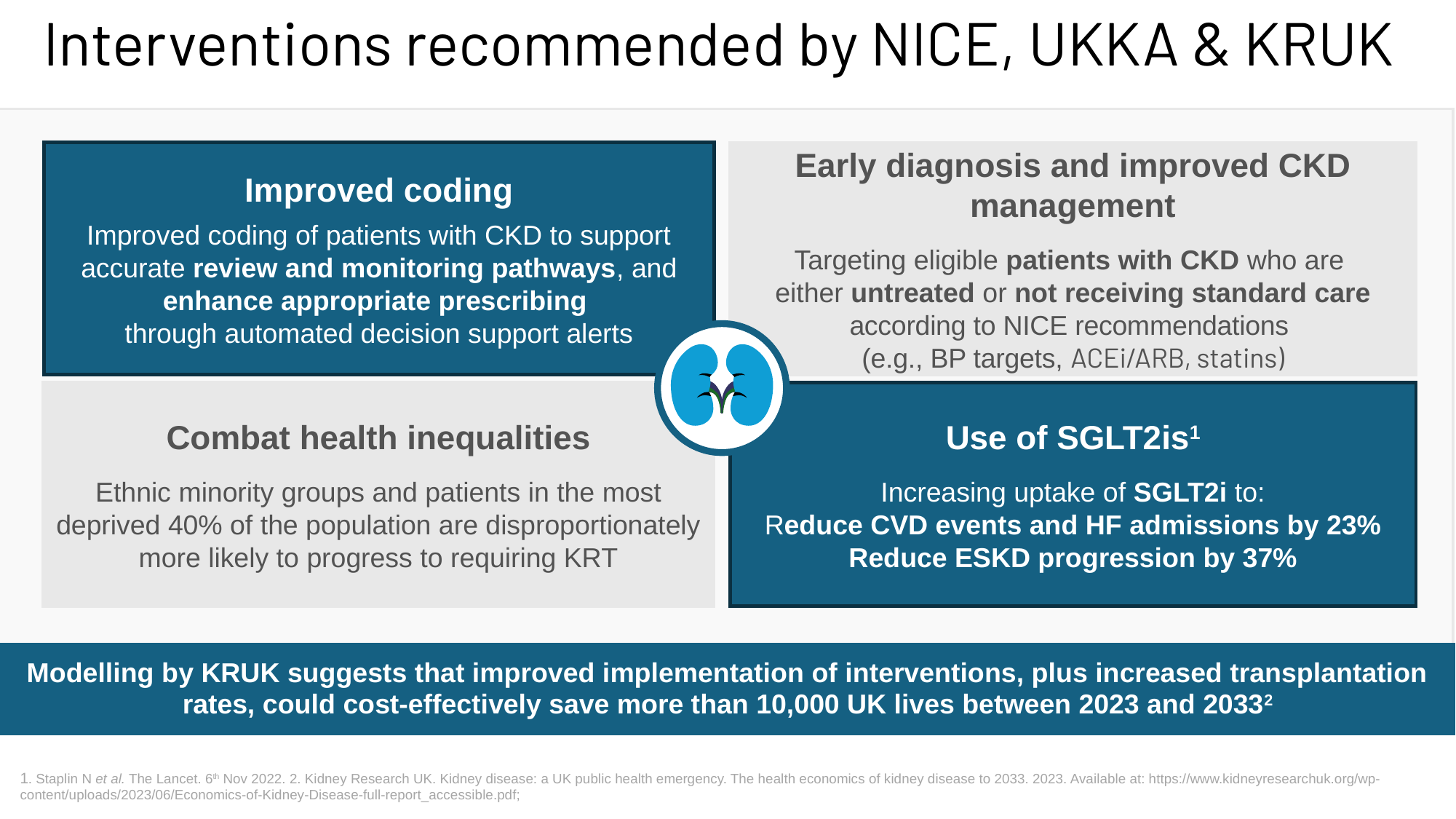

# Interventions recommended by NICE, UKKA & KRUK

Improved coding
Improved coding of patients with CKD to support accurate review and monitoring pathways, and enhance appropriate prescribing
through automated decision support alerts
Early diagnosis and improved CKD management
Targeting eligible patients with CKD who are
either untreated or not receiving standard care according to NICE recommendations
(e.g., BP targets, ACEi/ARB, statins)

Combat health inequalities
Ethnic minority groups and patients in the most deprived 40% of the population are disproportionately more likely to progress to requiring KRT
Use of SGLT2is1
Increasing uptake of SGLT2i to:
Reduce CVD events and HF admissions by 23%
Reduce ESKD progression by 37%
Modelling by KRUK suggests that improved implementation of interventions, plus increased transplantation rates, could cost-effectively save more than 10,000 UK lives between 2023 and 20332
1. Staplin N et al. The Lancet. 6th Nov 2022. 2. Kidney Research UK. Kidney disease: a UK public health emergency. The health economics of kidney disease to 2033. 2023. Available at: https://www.kidneyresearchuk.org/wp-content/uploads/2023/06/Economics-of-Kidney-Disease-full-report_accessible.pdf;